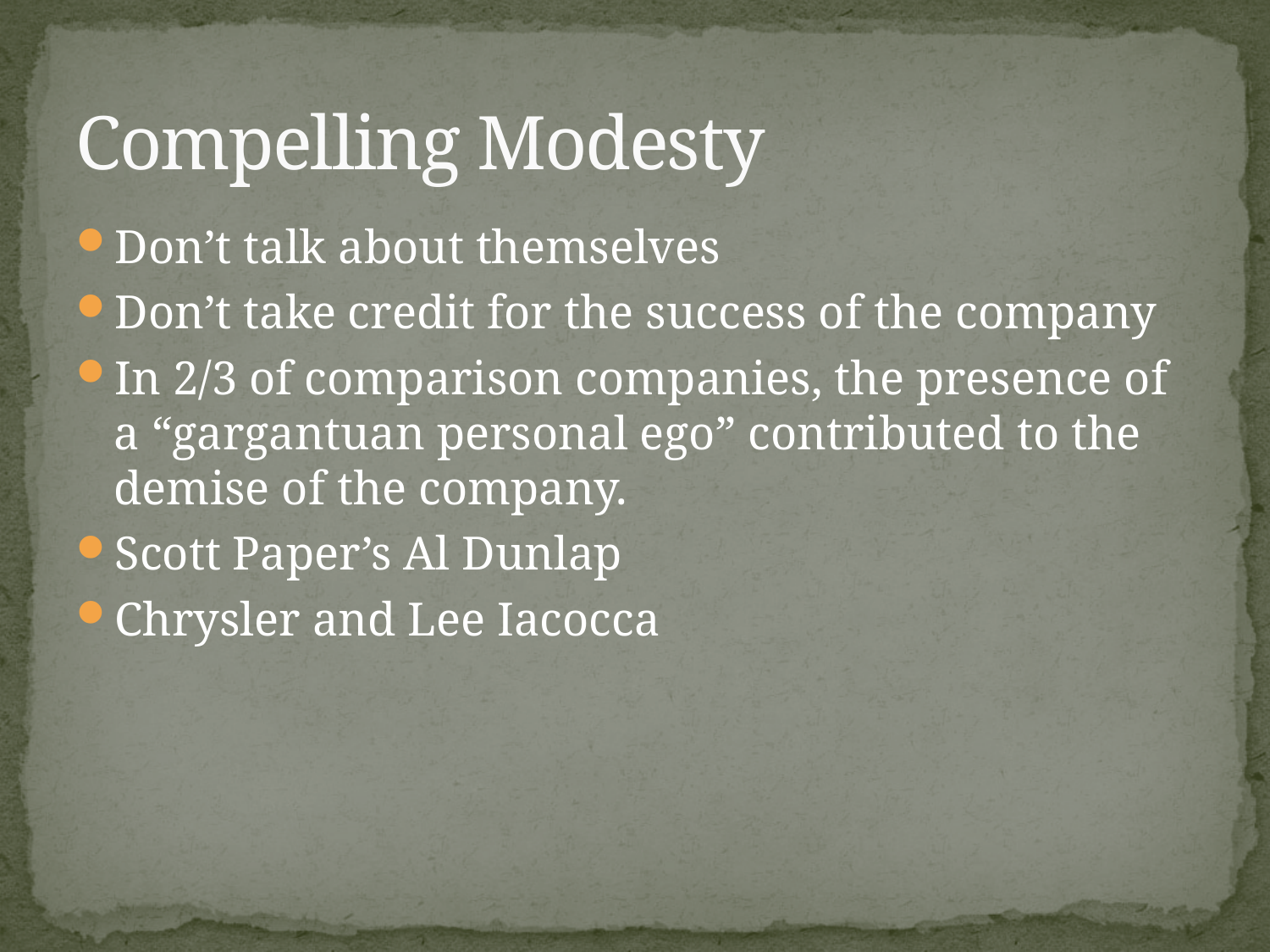

# Compelling Modesty
Don’t talk about themselves
Don’t take credit for the success of the company
In 2/3 of comparison companies, the presence of a “gargantuan personal ego” contributed to the demise of the company.
Scott Paper’s Al Dunlap
Chrysler and Lee Iacocca